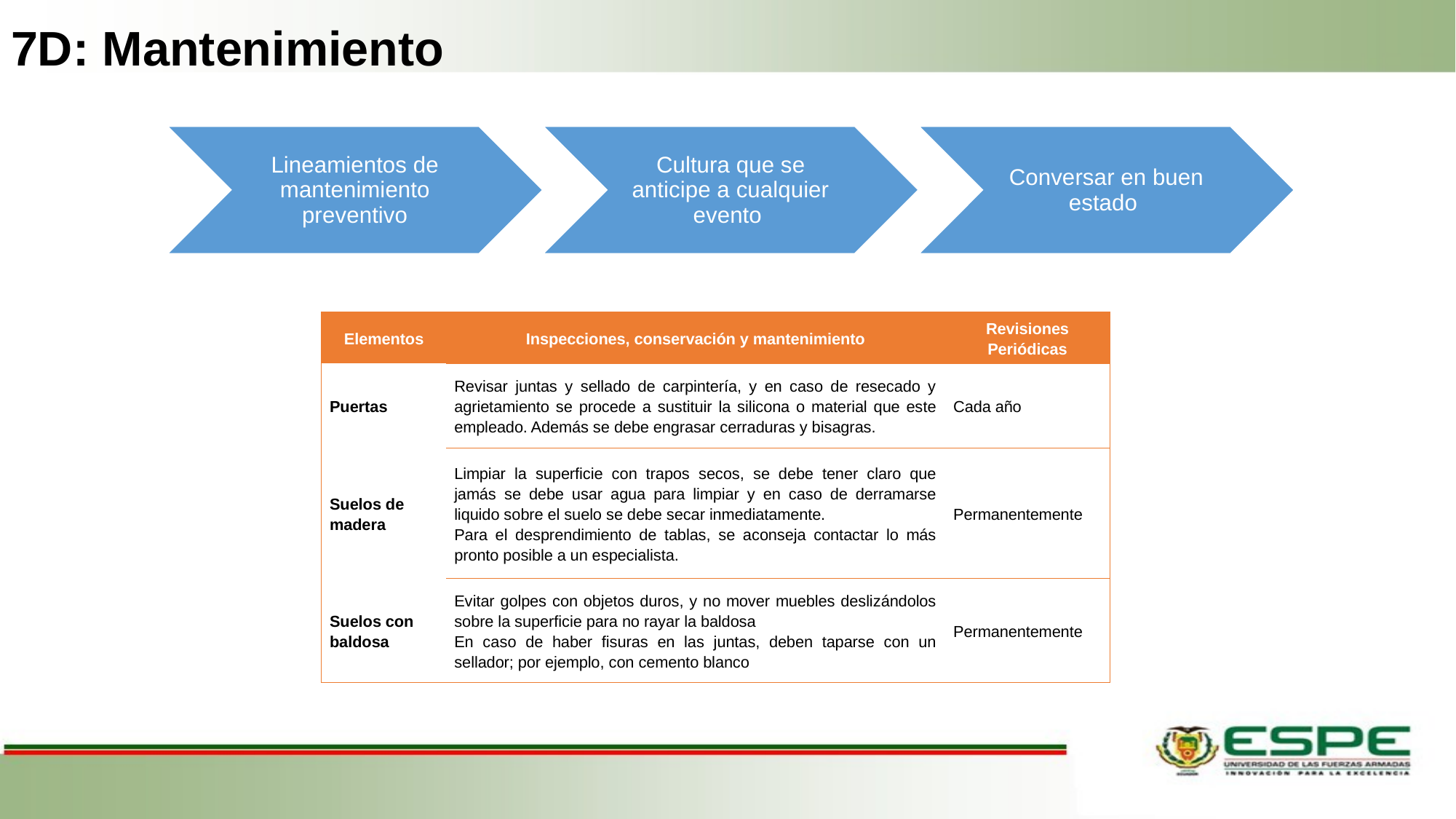

# 7D: Mantenimiento
Lineamientos de mantenimiento preventivo
Cultura que se anticipe a cualquier evento
Conversar en buen estado
| Elementos | Inspecciones, conservación y mantenimiento | Revisiones Periódicas |
| --- | --- | --- |
| Puertas | Revisar juntas y sellado de carpintería, y en caso de resecado y agrietamiento se procede a sustituir la silicona o material que este empleado. Además se debe engrasar cerraduras y bisagras. | Cada año |
| Suelos de madera | Limpiar la superficie con trapos secos, se debe tener claro que jamás se debe usar agua para limpiar y en caso de derramarse liquido sobre el suelo se debe secar inmediatamente. Para el desprendimiento de tablas, se aconseja contactar lo más pronto posible a un especialista. | Permanentemente |
| Suelos con baldosa | Evitar golpes con objetos duros, y no mover muebles deslizándolos sobre la superficie para no rayar la baldosa En caso de haber fisuras en las juntas, deben taparse con un sellador; por ejemplo, con cemento blanco | Permanentemente |